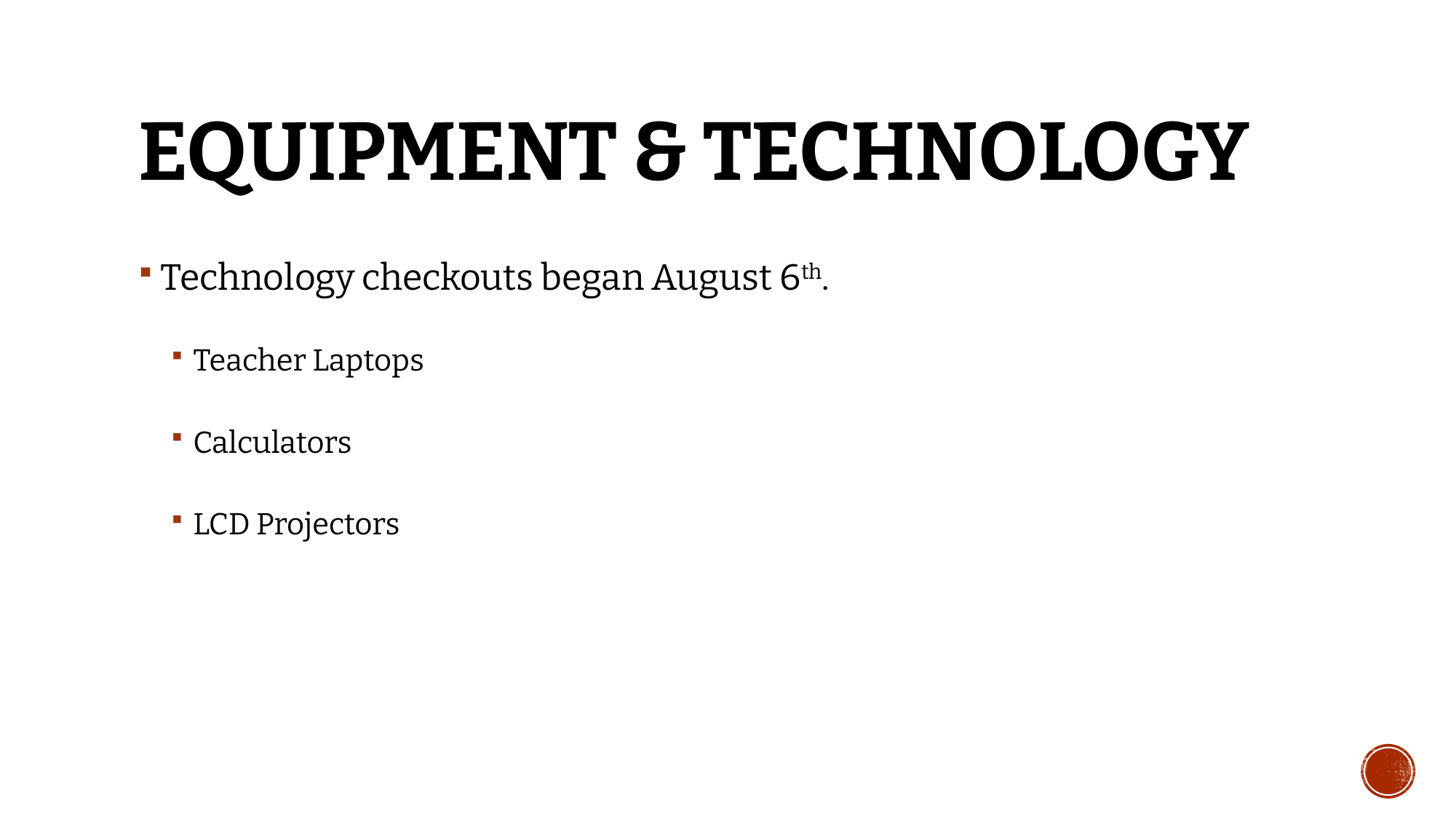

# Equipment & Technology
Technology checkouts began August 6th.
Teacher Laptops
Calculators
LCD Projectors